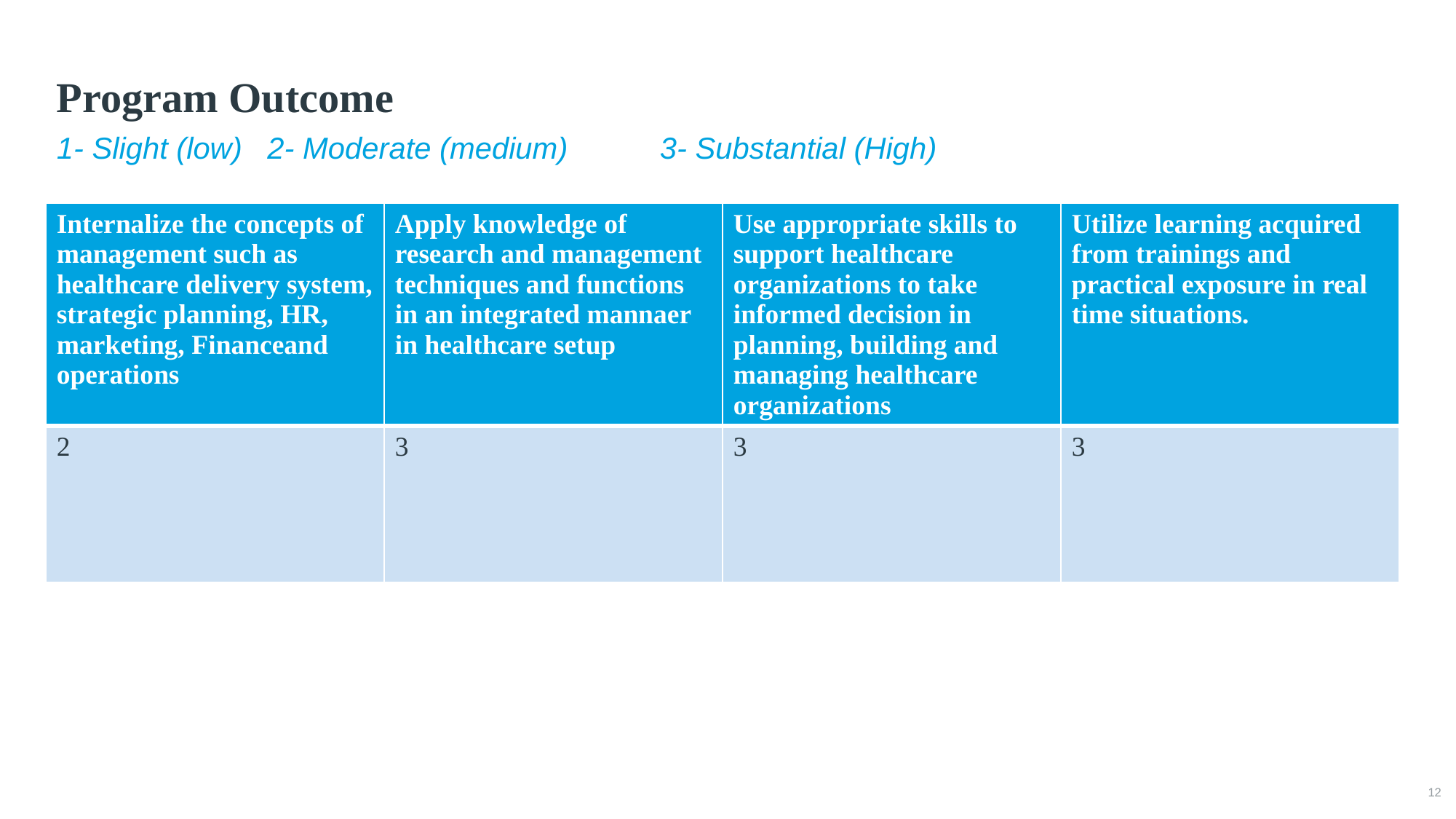

# Program Outcome
1- Slight (low)   2- Moderate (medium)           3- Substantial (High)
| Internalize the concepts of management such as healthcare delivery system, strategic planning, HR, marketing, Financeand operations | Apply knowledge of research and management techniques and functions in an integrated mannaer in healthcare setup | Use appropriate skills to support healthcare organizations to take informed decision in planning, building and managing healthcare organizations | Utilize learning acquired from trainings and practical exposure in real time situations. |
| --- | --- | --- | --- |
| 2 | 3 | 3 | 3 |